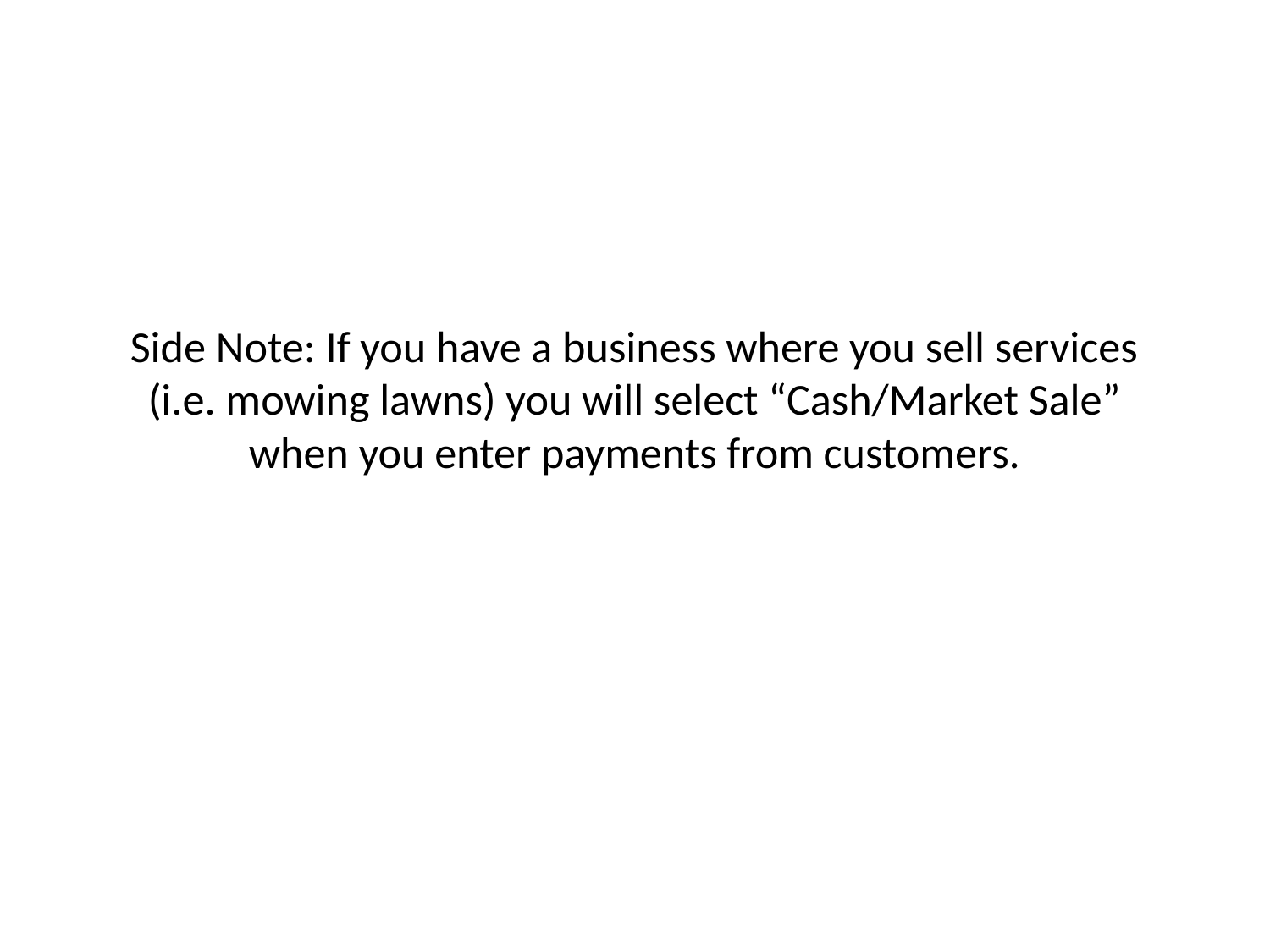

# Side Note: If you have a business where you sell services (i.e. mowing lawns) you will select “Cash/Market Sale” when you enter payments from customers.